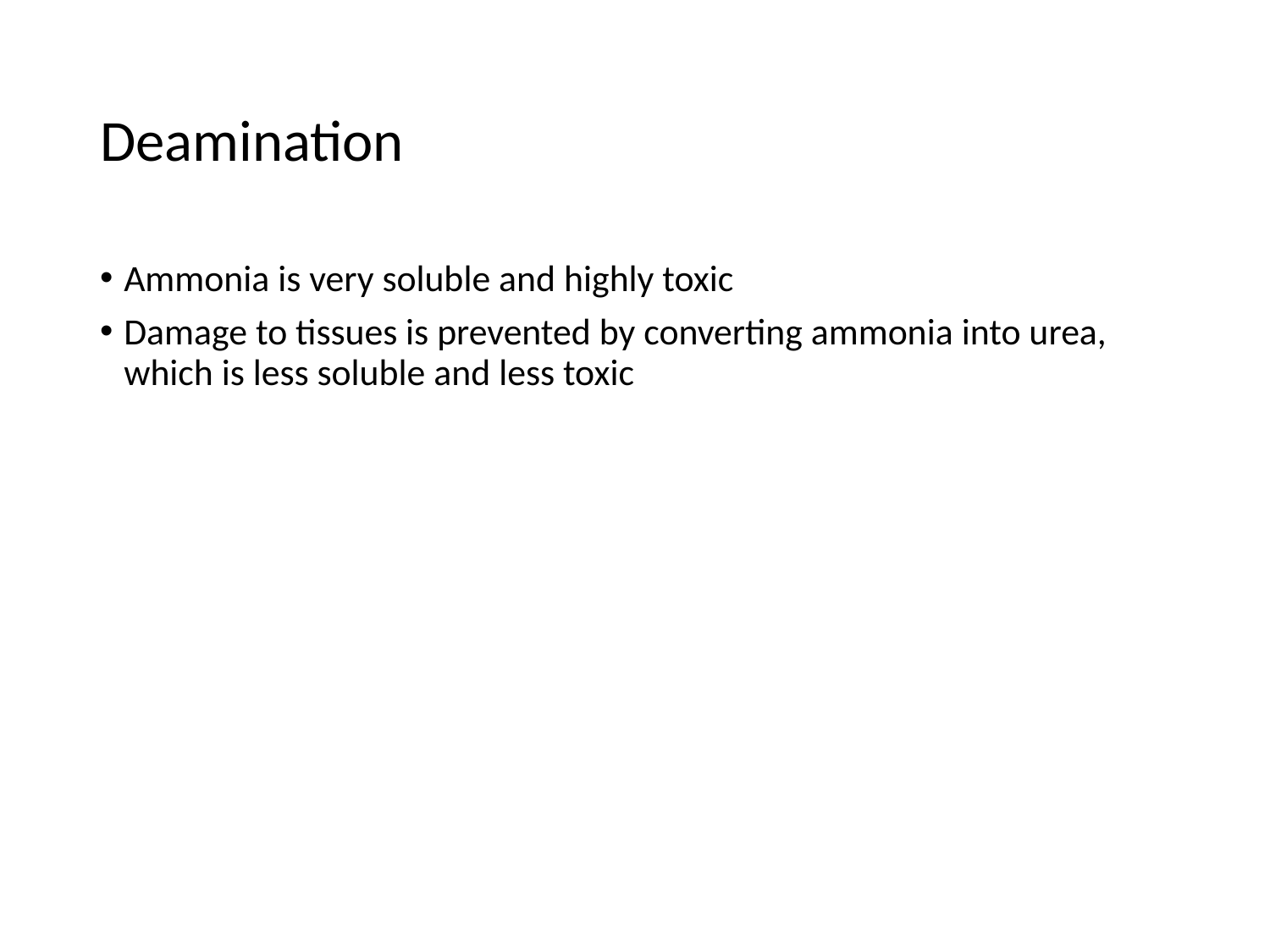

# Deamination
Ammonia is very soluble and highly toxic
Damage to tissues is prevented by converting ammonia into urea, which is less soluble and less toxic